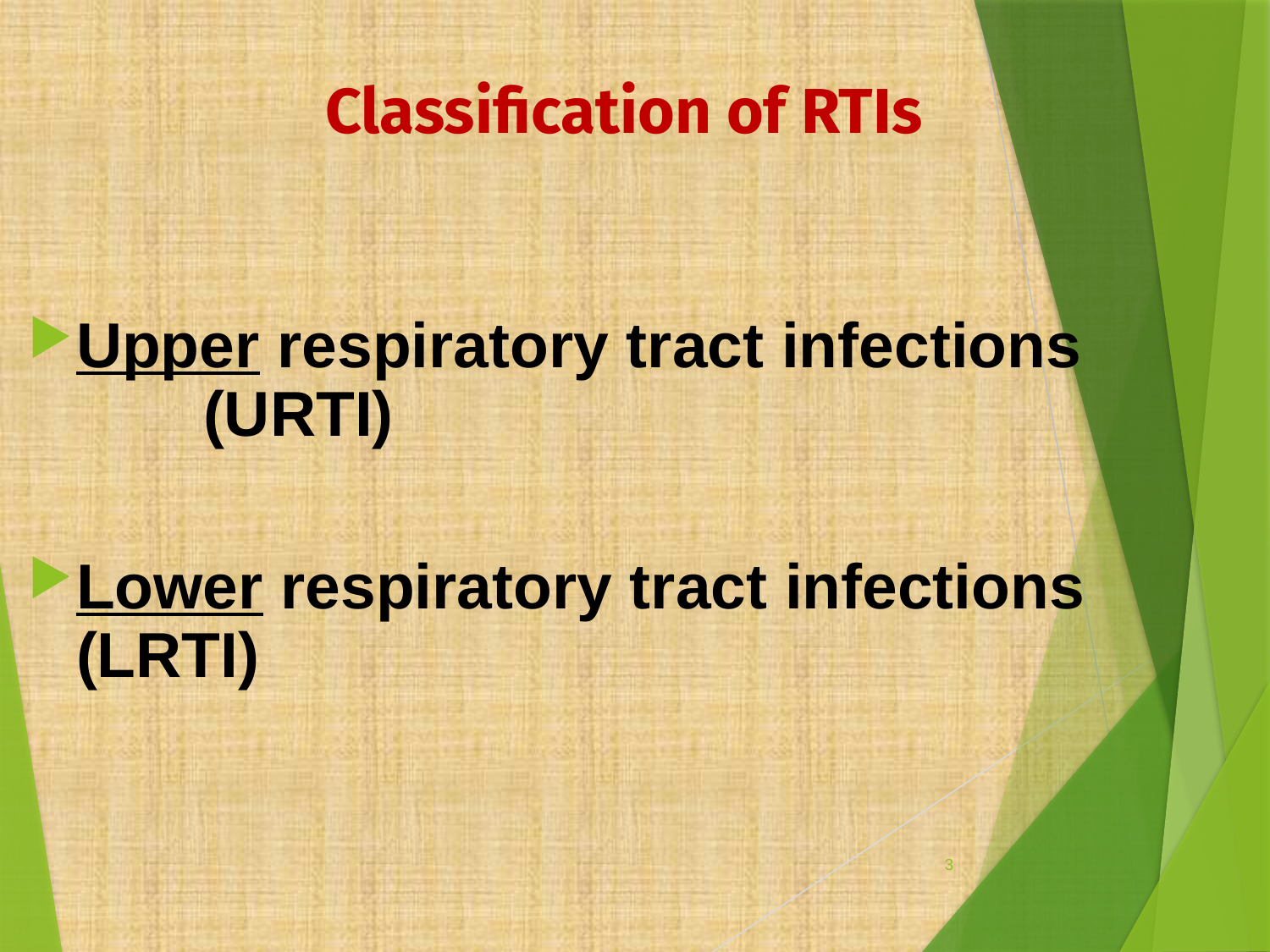

# Classification of RTIs
Upper respiratory tract infections  		(URTI)

Lower respiratory tract infections	(LRTI)
3